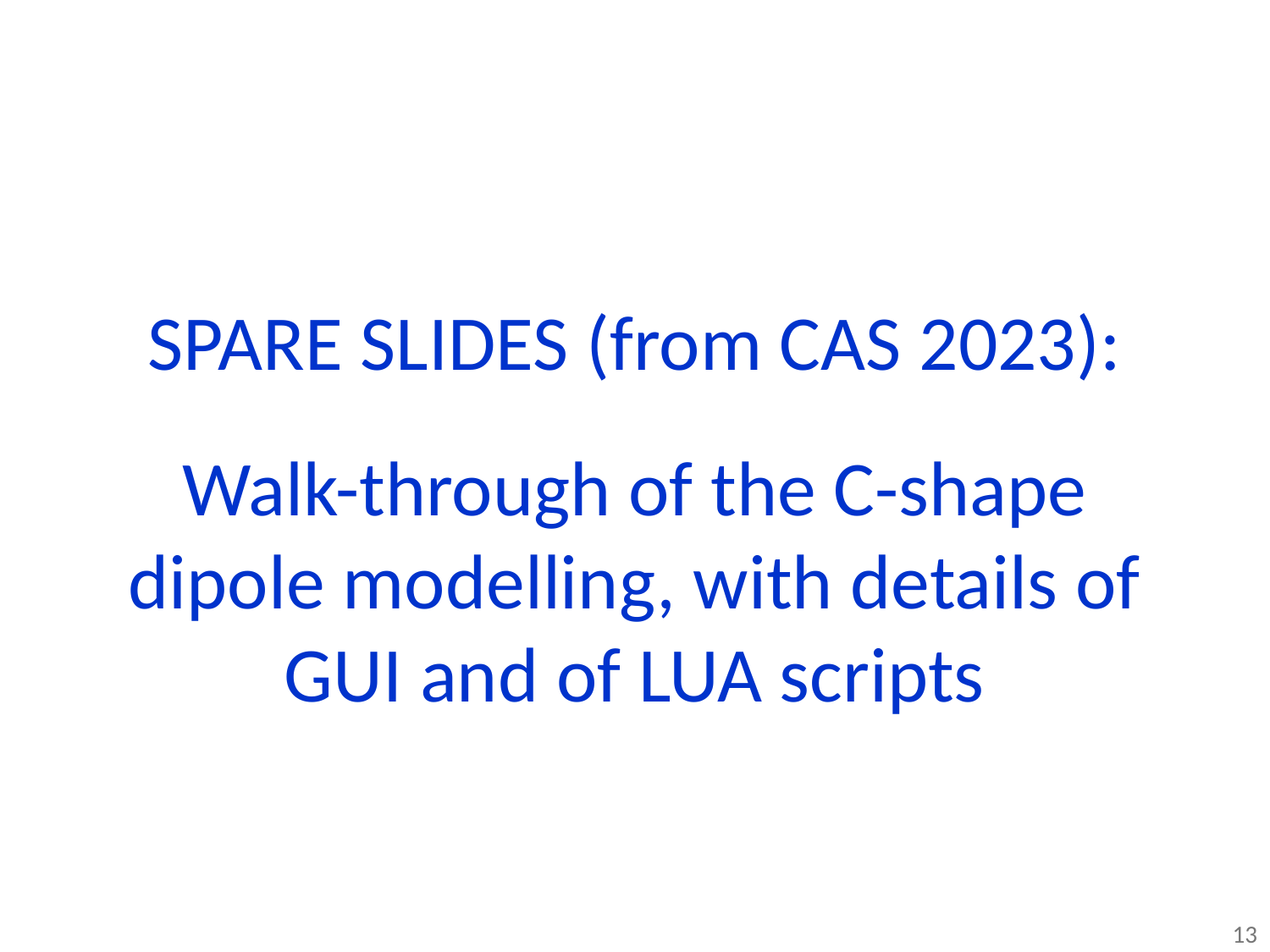

SPARE SLIDES (from CAS 2023):
Walk-through of the C-shape dipole modelling, with details of GUI and of LUA scripts